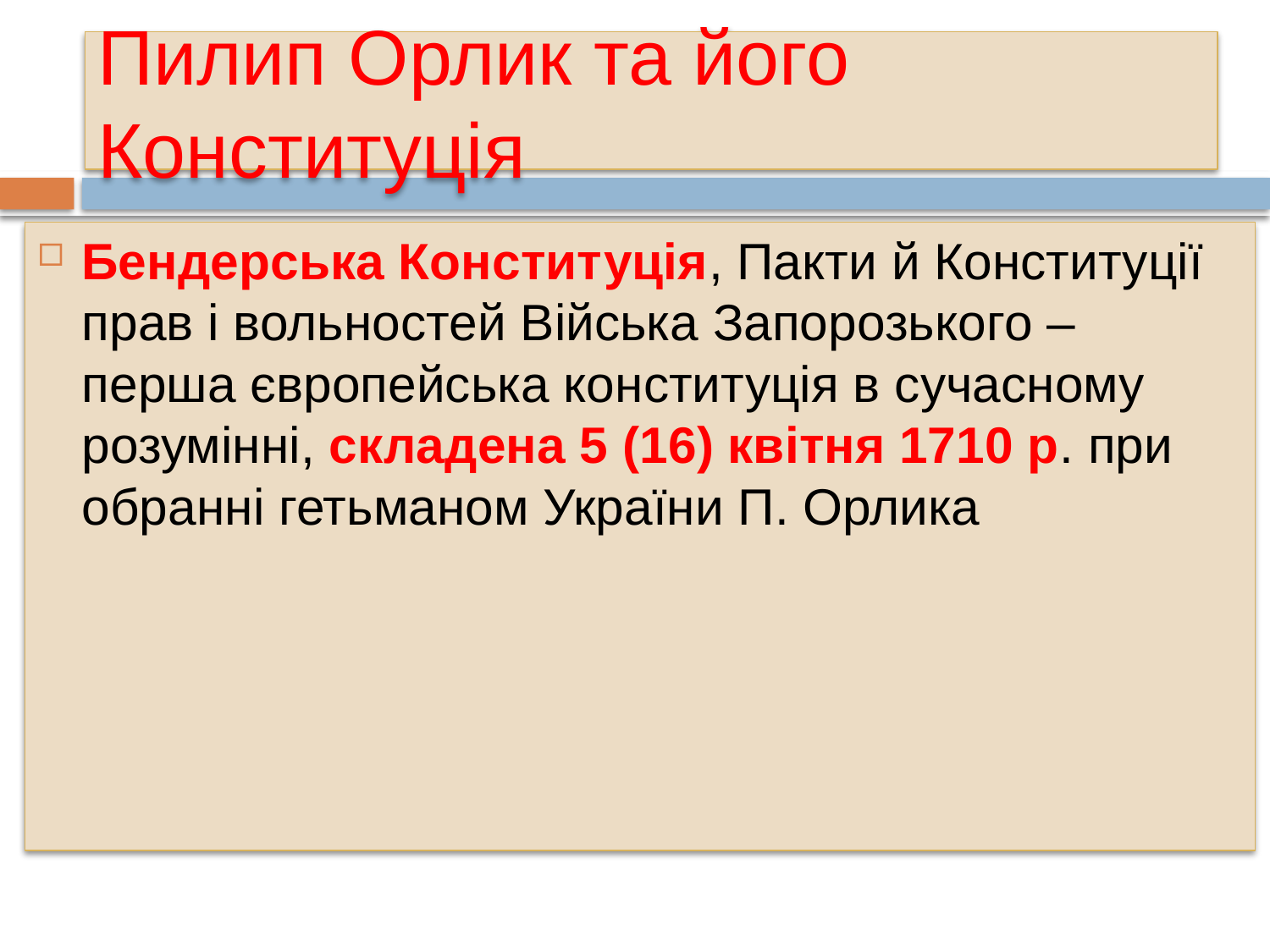

# Пилип Орлик та його Конституція
Бендерська Конституція, Пакти й Конституції прав і вольностей Війська Запорозького – перша європейська конституція в сучасному розумінні, складена 5 (16) квітня 1710 р. при обранні гетьманом України П. Орлика